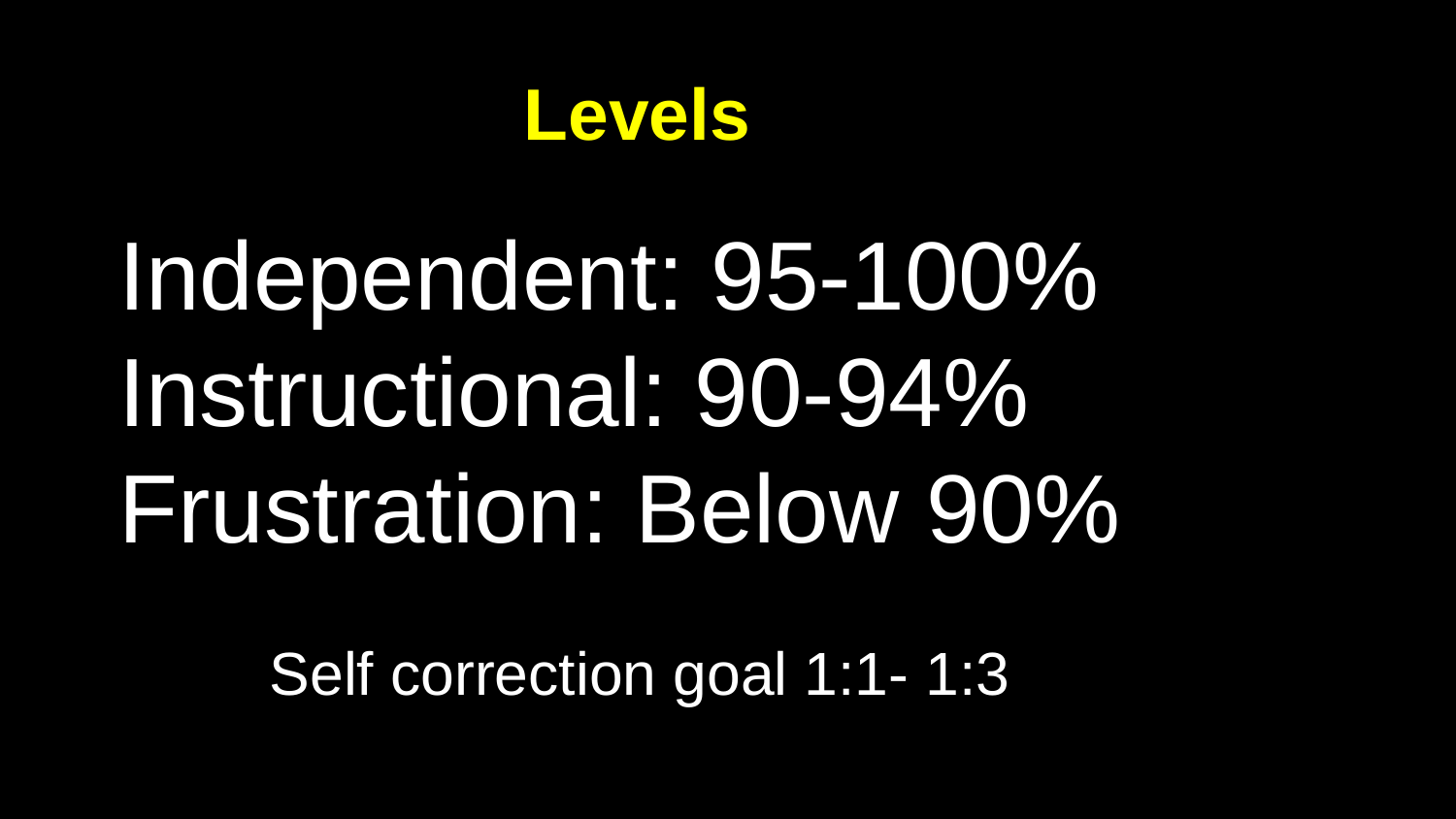

# Levels

Independent: 95-100%
Instructional: 90-94%
Frustration: Below 90%

         Self correction goal 1:1- 1:3